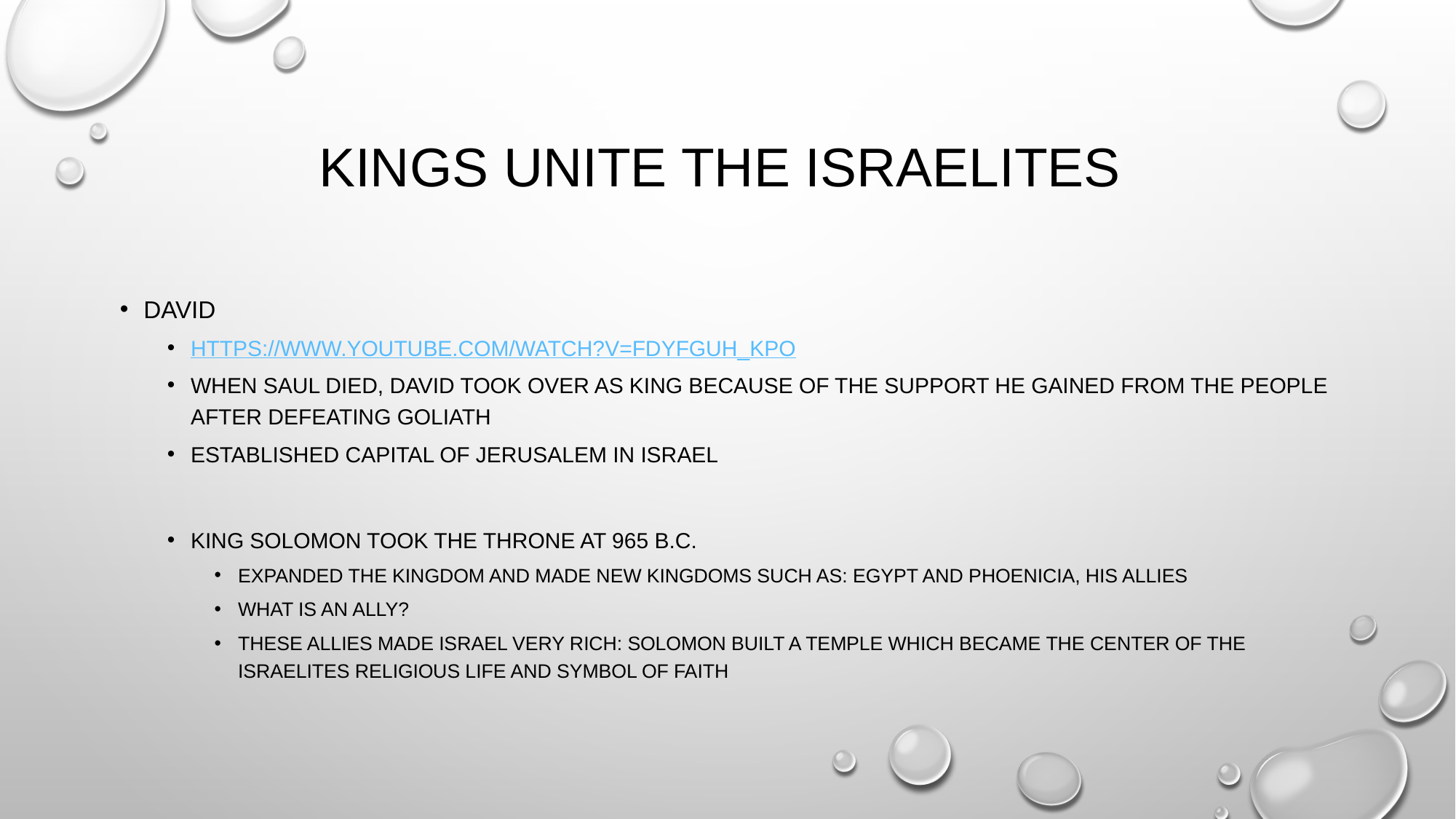

# Kings unite the Israelites
David
https://www.youtube.com/watch?v=fdyFGUh_Kpo
When Saul died, David took over as king because of the support he gained from the people after defeating Goliath
Established capital of Jerusalem in Israel

King Solomon took the throne at 965 b.c.
Expanded the kingdom and made new kingdoms such as: Egypt and Phoenicia, his allies
What is an ally?
These allies made Israel very rich: Solomon built a temple which became the center of the Israelites religious life and symbol of faith